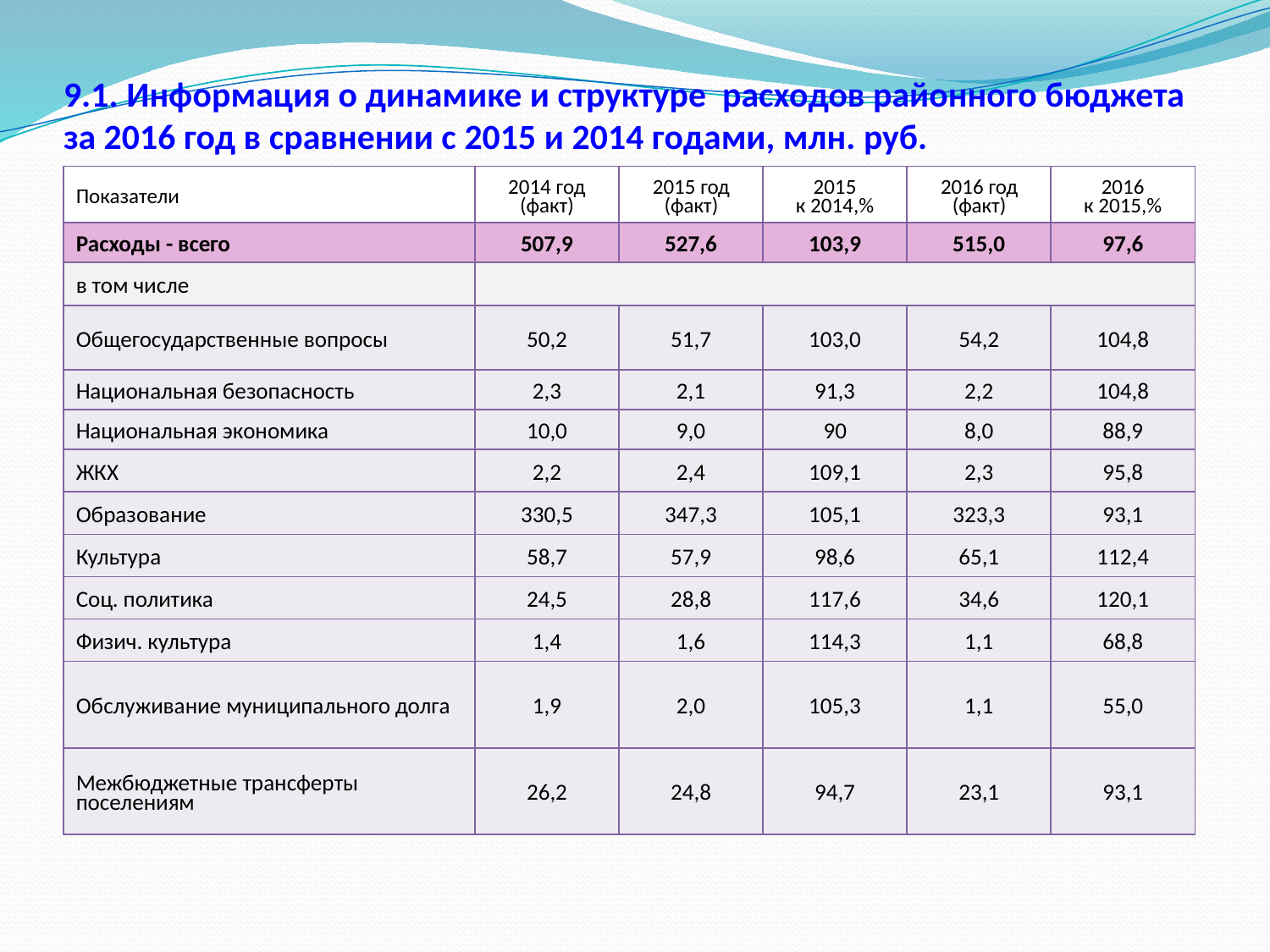

# 9.1. Информация о динамике и структуре  расходов районного бюджета за 2016 год в сравнении с 2015 и 2014 годами, млн. руб.

| Показатели | 2014 год (факт) | 2015 год (факт) | 2015 к 2014,% | 2016 год (факт) | 2016 к 2015,% |
| --- | --- | --- | --- | --- | --- |
| Расходы - всего | 507,9 | 527,6 | 103,9 | 515,0 | 97,6 |
| в том числе |  |  |  |  |  |
| Общегосударственные вопросы | 50,2 | 51,7 | 103,0 | 54,2 | 104,8 |
| Национальная безопасность | 2,3 | 2,1 | 91,3 | 2,2 | 104,8 |
| Национальная экономика | 10,0 | 9,0 | 90 | 8,0 | 88,9 |
| ЖКХ | 2,2 | 2,4 | 109,1 | 2,3 | 95,8 |
| Образование | 330,5 | 347,3 | 105,1 | 323,3 | 93,1 |
| Культура | 58,7 | 57,9 | 98,6 | 65,1 | 112,4 |
| Соц. политика | 24,5 | 28,8 | 117,6 | 34,6 | 120,1 |
| Физич. культура | 1,4 | 1,6 | 114,3 | 1,1 | 68,8 |
| Обслуживание муниципального долга | 1,9 | 2,0 | 105,3 | 1,1 | 55,0 |
| Межбюджетные трансферты поселениям | 26,2 | 24,8 | 94,7 | 23,1 | 93,1 |